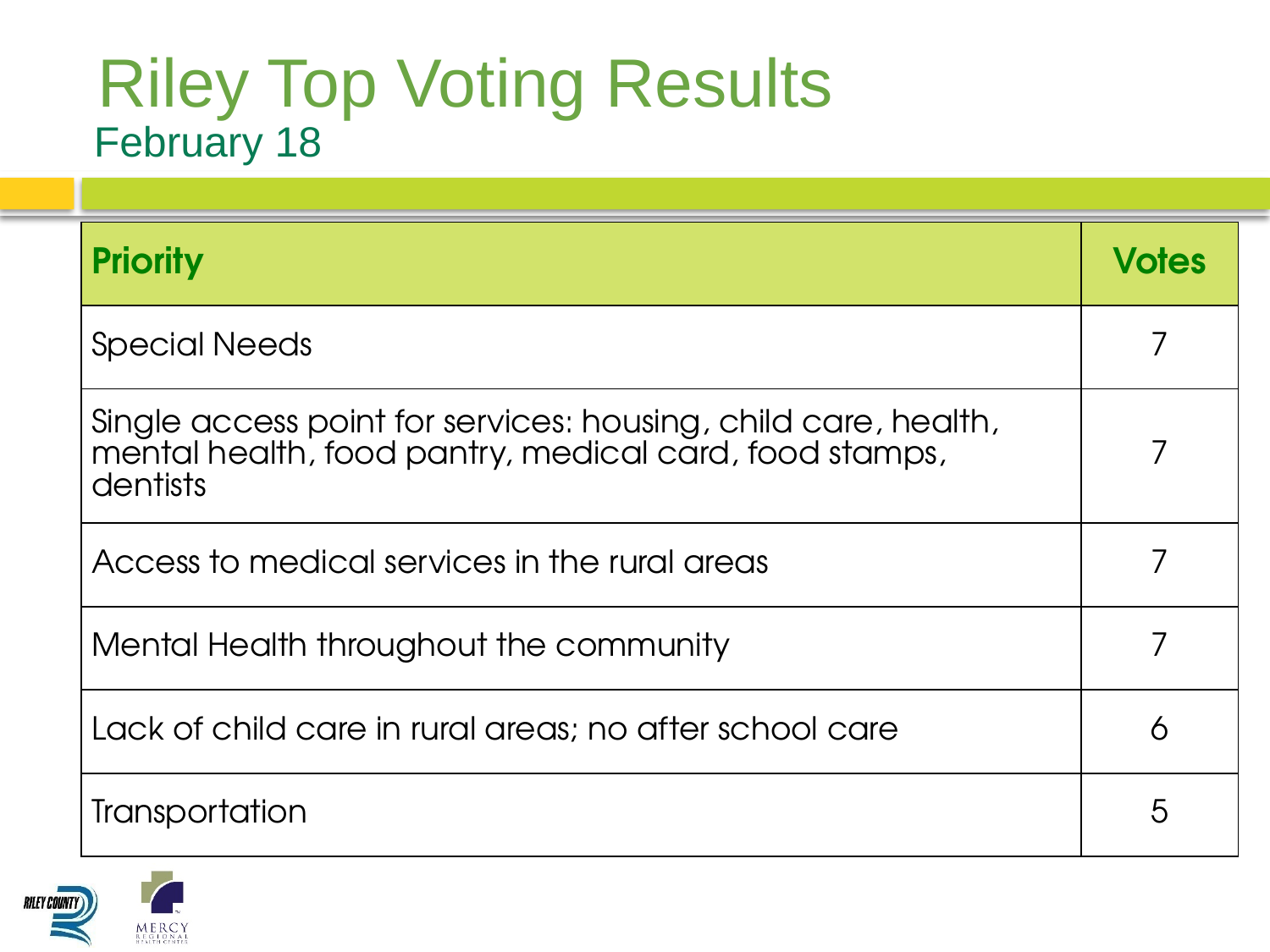

# Riley Top Voting Results
February 18
| Priority | Votes |
| --- | --- |
| Special Needs | 7 |
| Single access point for services: housing, child care, health, mental health, food pantry, medical card, food stamps, dentists | 7 |
| Access to medical services in the rural areas | 7 |
| Mental Health throughout the community | 7 |
| Lack of child care in rural areas; no after school care | 6 |
| Transportation | 5 |